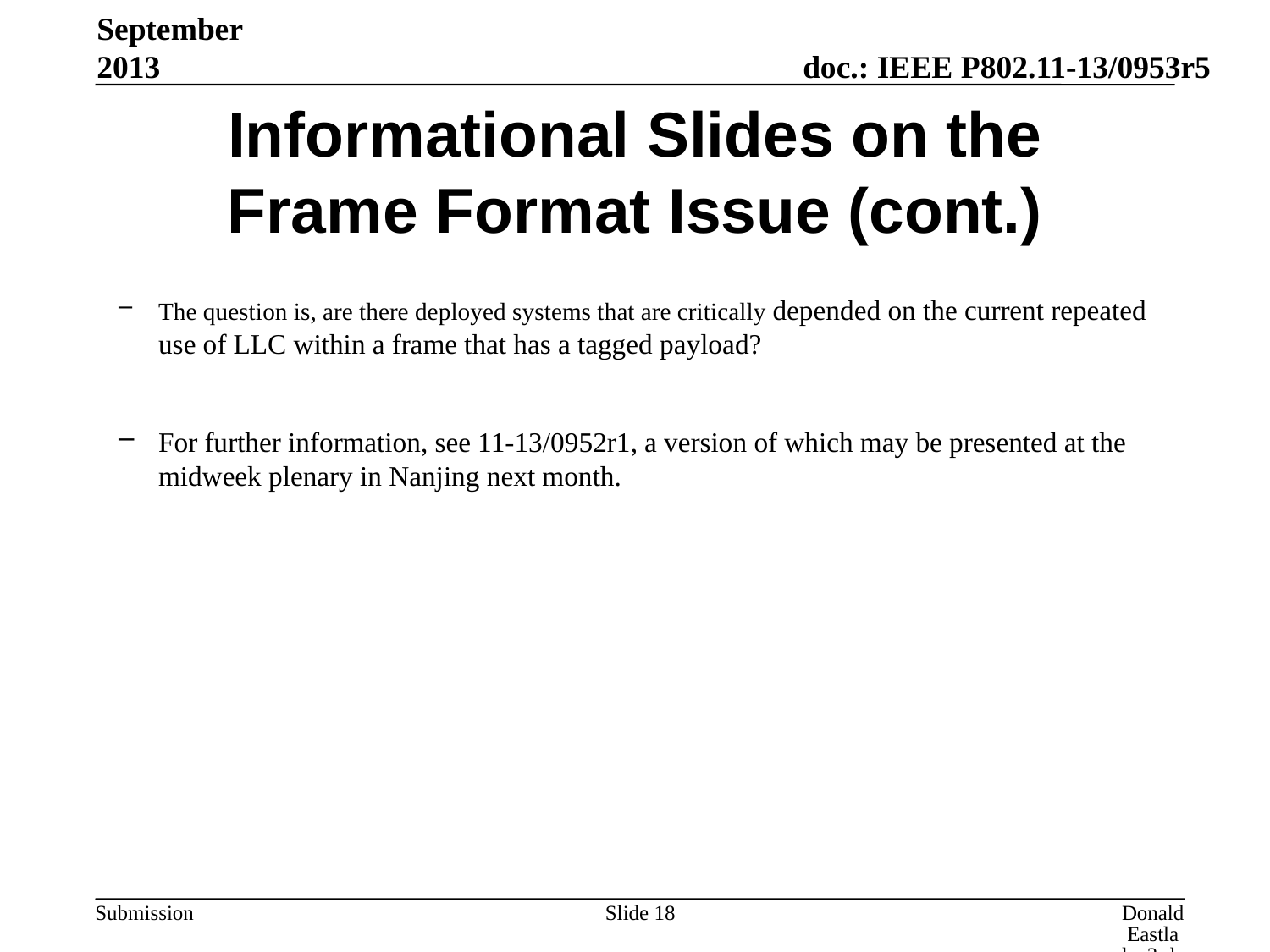

September 2013
# Informational Slides on the Frame Format Issue (cont.)
The question is, are there deployed systems that are critically depended on the current repeated use of LLC within a frame that has a tagged payload?

For further information, see 11-13/0952r1, a version of which may be presented at the midweek plenary in Nanjing next month.

Slide 18
Donald Eastlake 3rd, Huawei Technologies